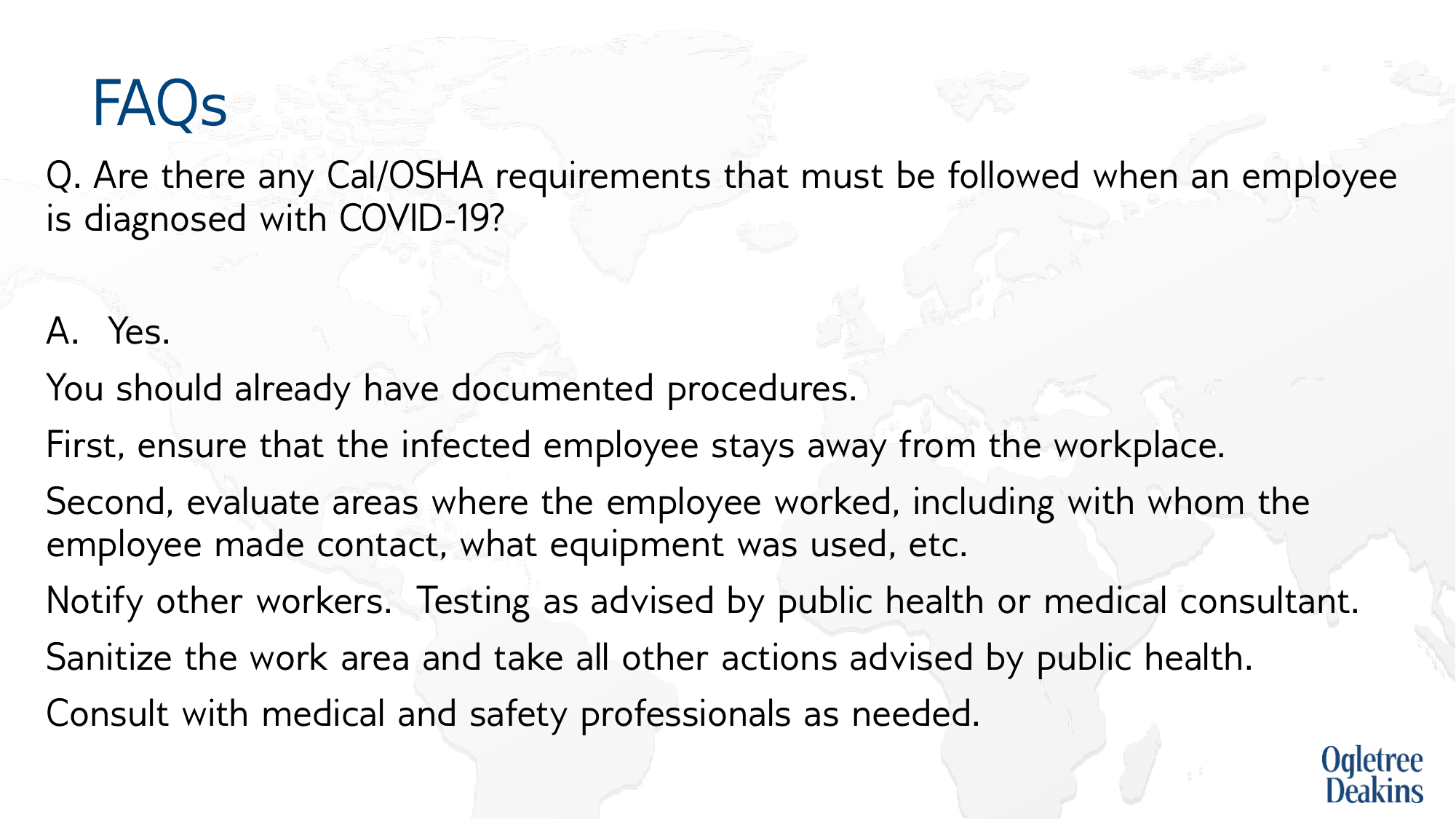

# FAQs
Q. Are there any Cal/OSHA requirements that must be followed when an employee is diagnosed with COVID-19?

Yes.
You should already have documented procedures.
First, ensure that the infected employee stays away from the workplace.
Second, evaluate areas where the employee worked, including with whom the employee made contact, what equipment was used, etc.
Notify other workers.  Testing as advised by public health or medical consultant.
Sanitize the work area and take all other actions advised by public health.
Consult with medical and safety professionals as needed.